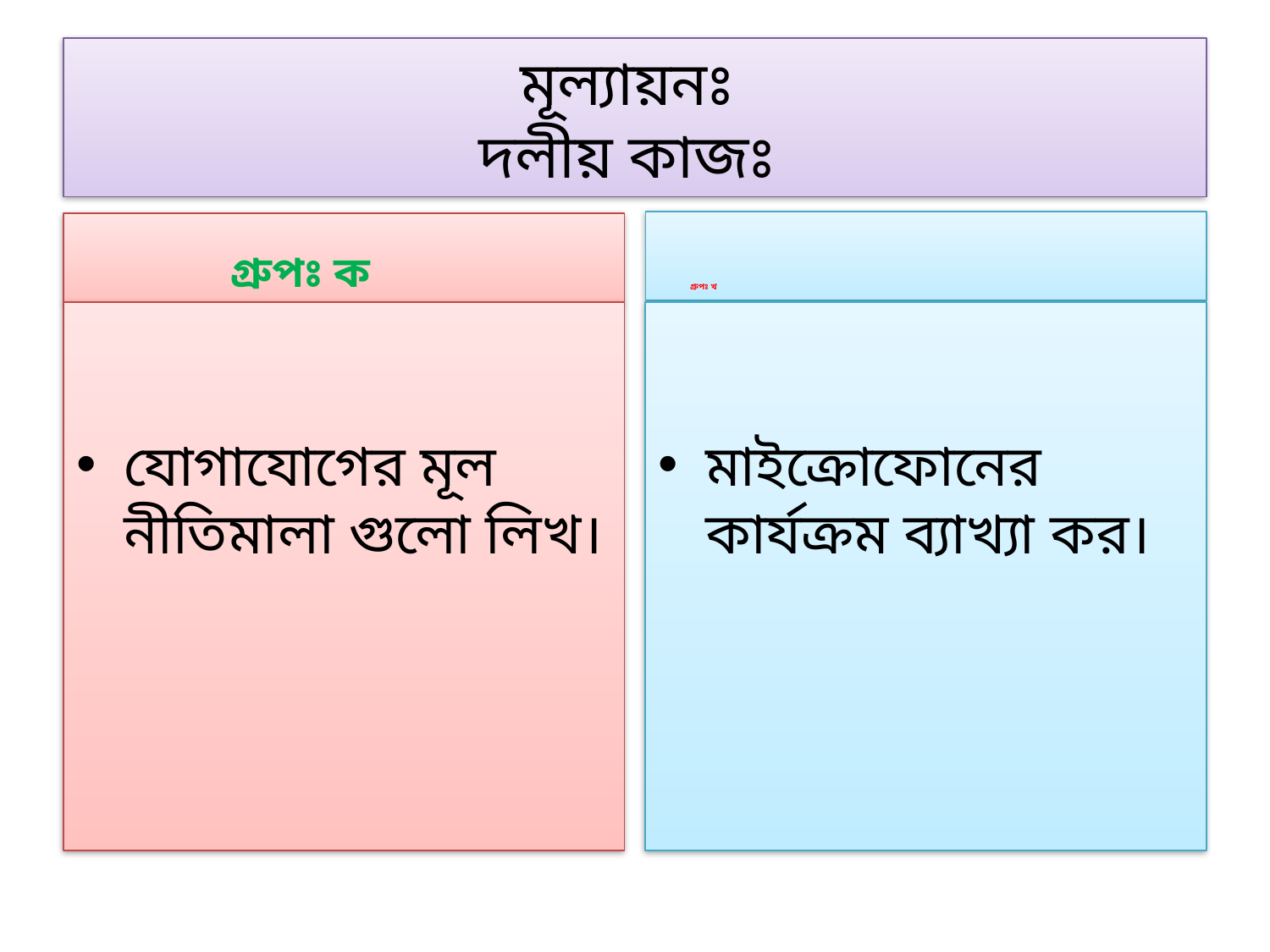

# মূল্যায়নঃ দলীয় কাজঃ

               গ্রুপঃ খ

              গ্রুপঃ ক

যোগাযোগের মূল নীতিমালা গুলো লিখ।

মাইক্রোফোনের কার্যক্রম ব্যাখ্যা কর।